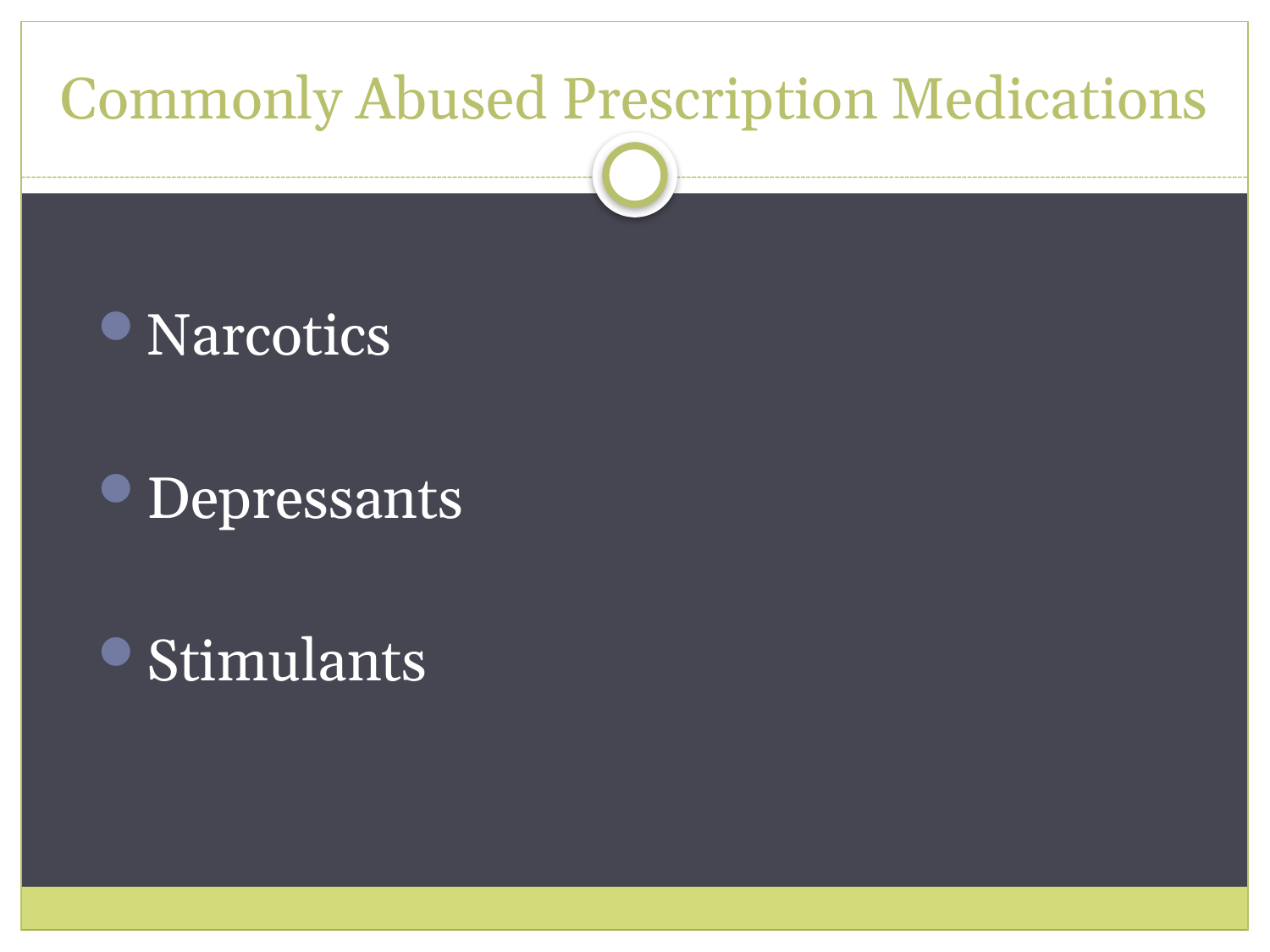

# Commonly Abused Prescription Medications

Narcotics

Depressants

Stimulants